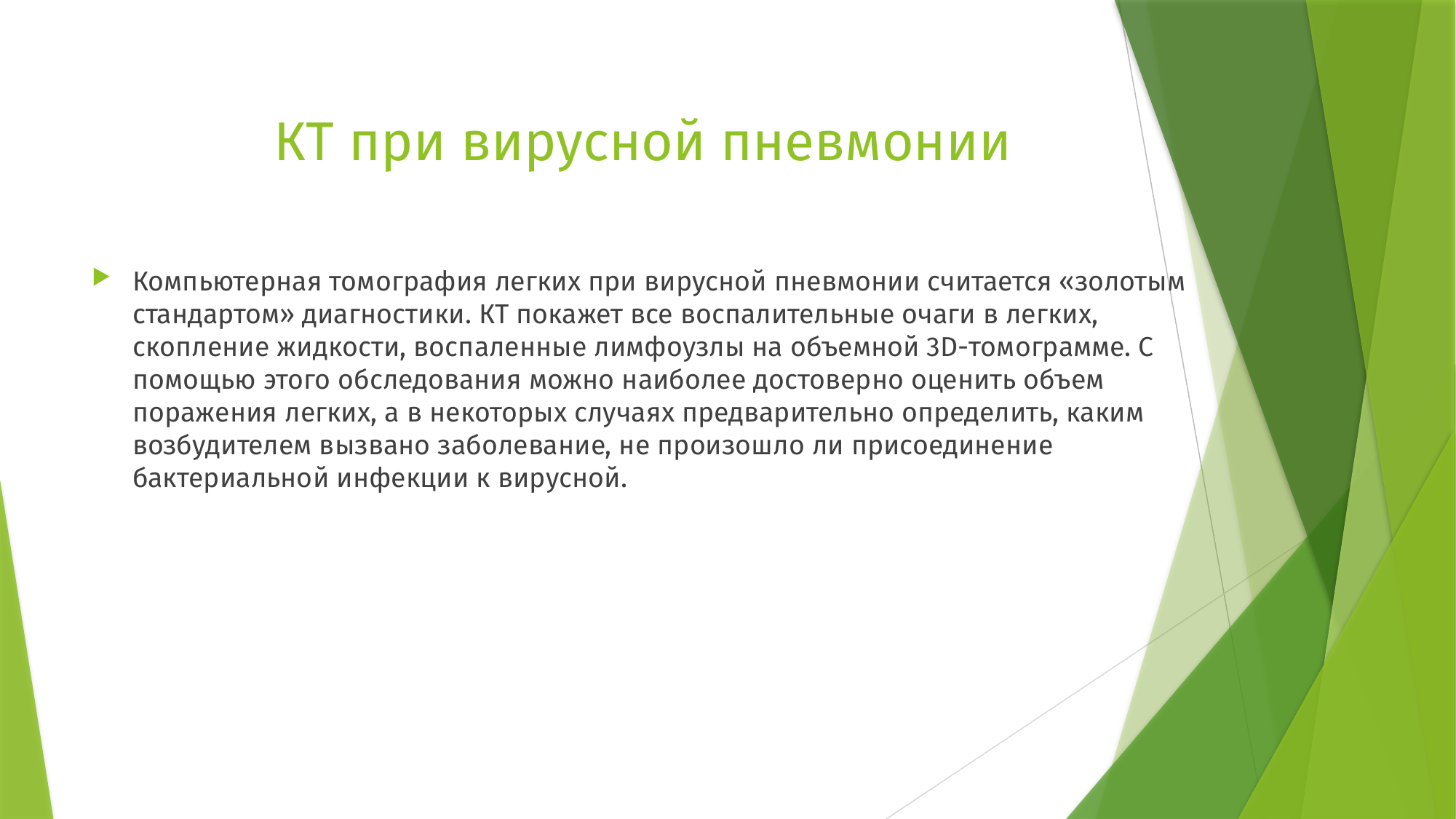

# КТ при вирусной пневмонии
Компьютерная томография легких при вирусной пневмонии считается «золотым стандартом»‎ диагностики. КТ покажет все воспалительные очаги в легких, скопление жидкости, воспаленные лимфоузлы на объемной 3D-томограмме. С помощью этого обследования можно наиболее достоверно оценить объем поражения легких, а в некоторых случаях предварительно определить, каким возбудителем вызвано заболевание, не произошло ли присоединение бактериальной инфекции к вирусной.